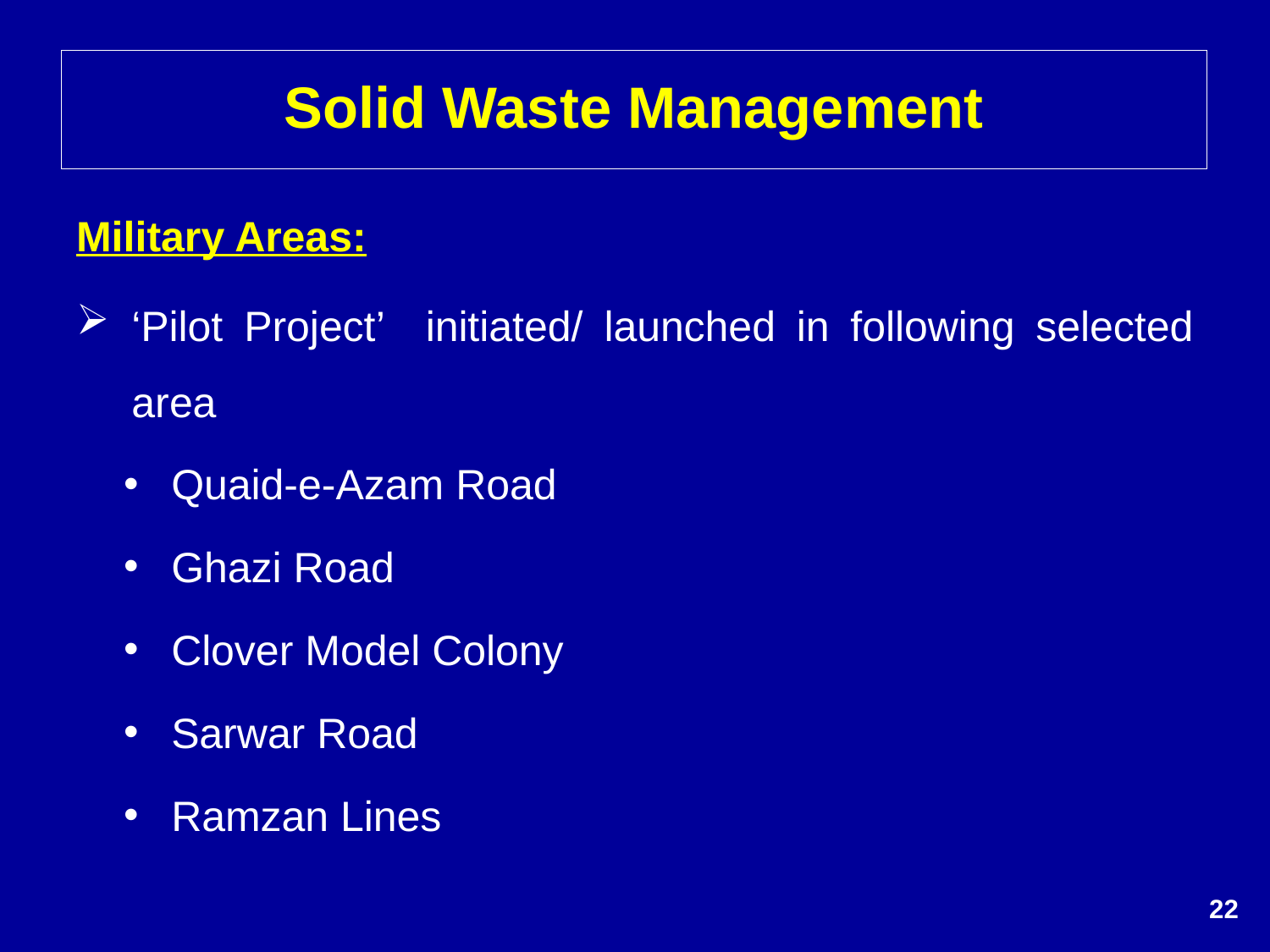

Solid Waste Management
Military Areas:
‘Pilot Project’  initiated/ launched in following selected area
Quaid-e-Azam Road
Ghazi Road
Clover Model Colony
Sarwar Road
Ramzan Lines
22